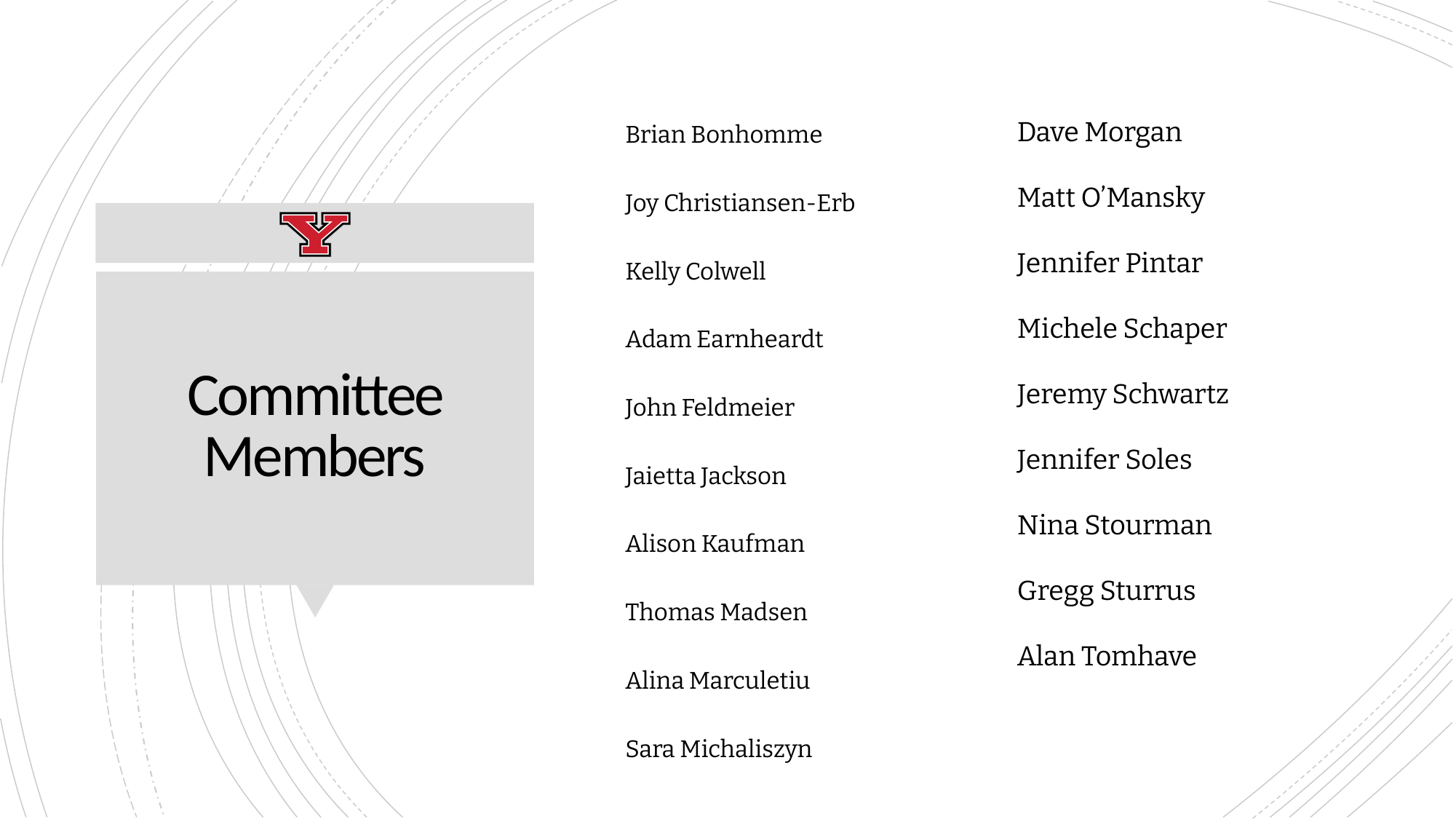

Brian Bonhomme
Joy Christiansen-Erb
Kelly Colwell
Adam Earnheardt
John Feldmeier
Jaietta Jackson
Alison Kaufman
Thomas Madsen
Alina Marculetiu
Sara Michaliszyn

Dave Morgan

Matt O’Mansky

Jennifer Pintar

Michele Schaper

Jeremy Schwartz

Jennifer Soles

Nina Stourman

Gregg Sturrus

Alan Tomhave
# Committee Members